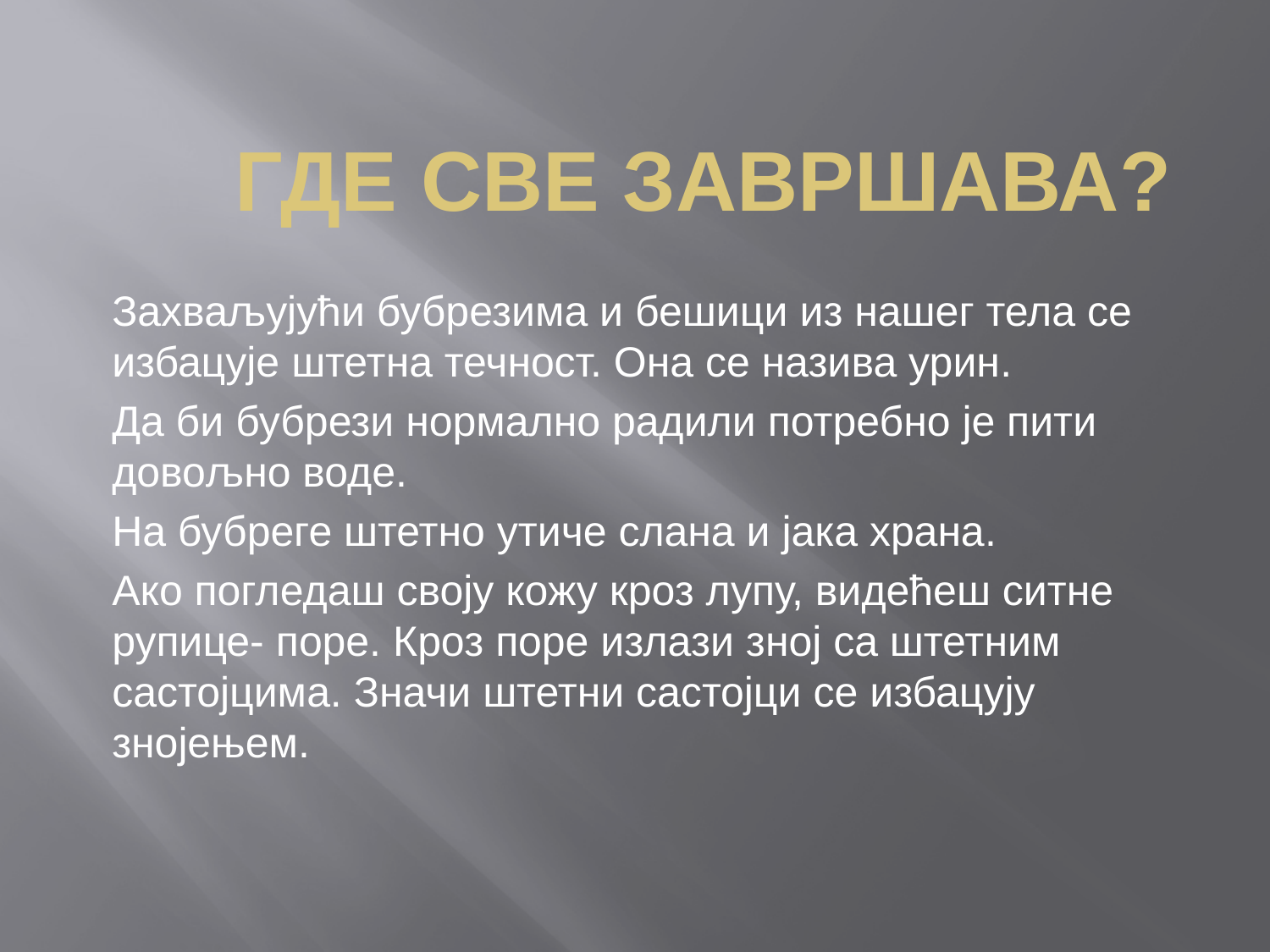

# ГДЕ СВЕ ЗАВРШАВА?
Захваљујући бубрезима и бешици из нашег тела се избацује штетна течност. Она се назива урин.
Да би бубрези нормално радили потребно је пити довољно воде.
На бубреге штетно утиче слана и јака храна.
Ако погледаш своју кожу кроз лупу, видећеш ситне рупице- поре. Кроз поре излази зној са штетним састојцима. Значи штетни састојци се избацују знојењем.